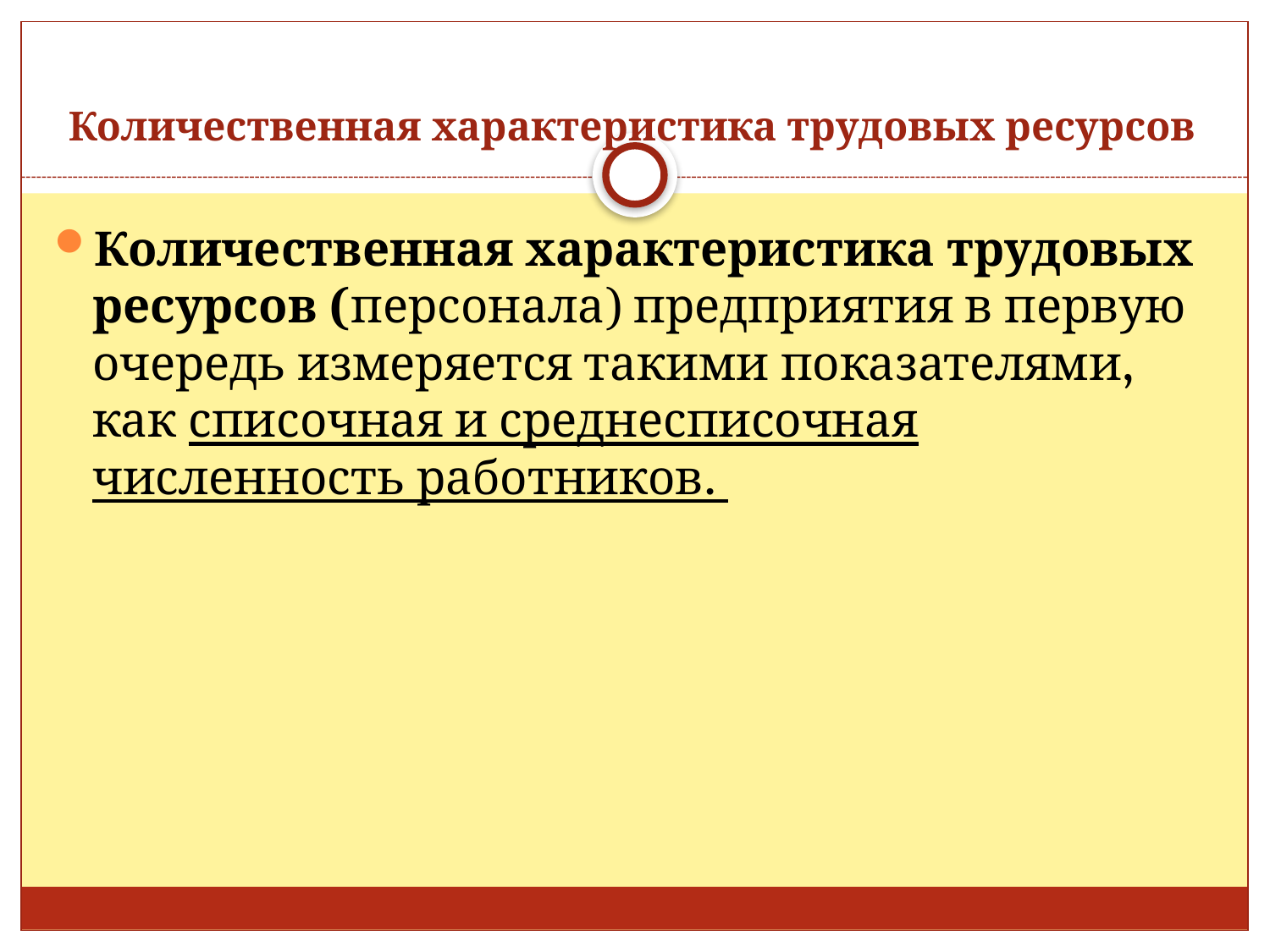

# Количественная характеристика трудовых ресурсов
Количественная характеристика трудовых ресурсов (персонала) предприятия в первую очередь измеряется такими показателями, как списочная и среднесписочная численность работников.